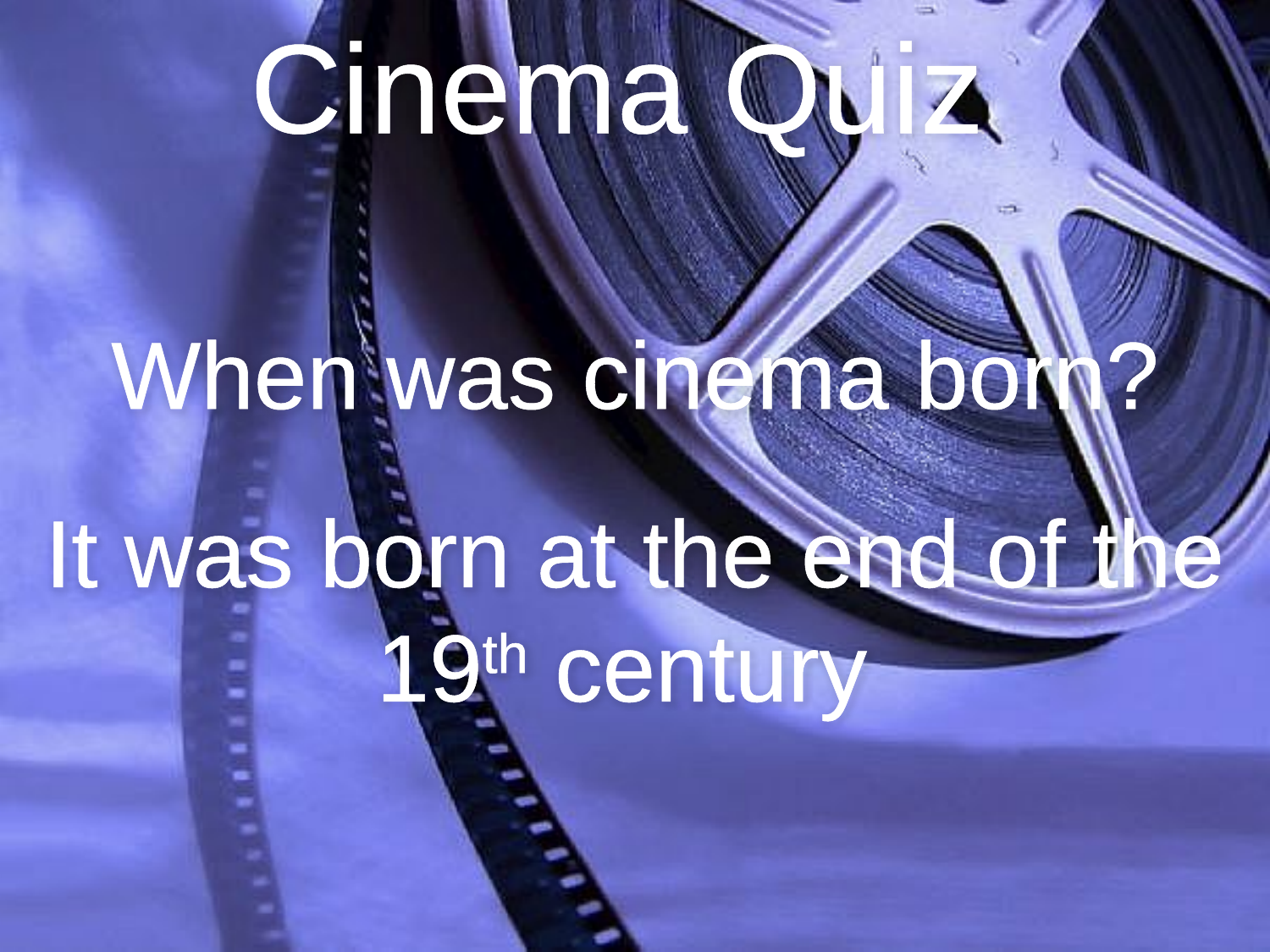

Cinema Quiz
When was cinema born?
It was born at the end of the 19th century